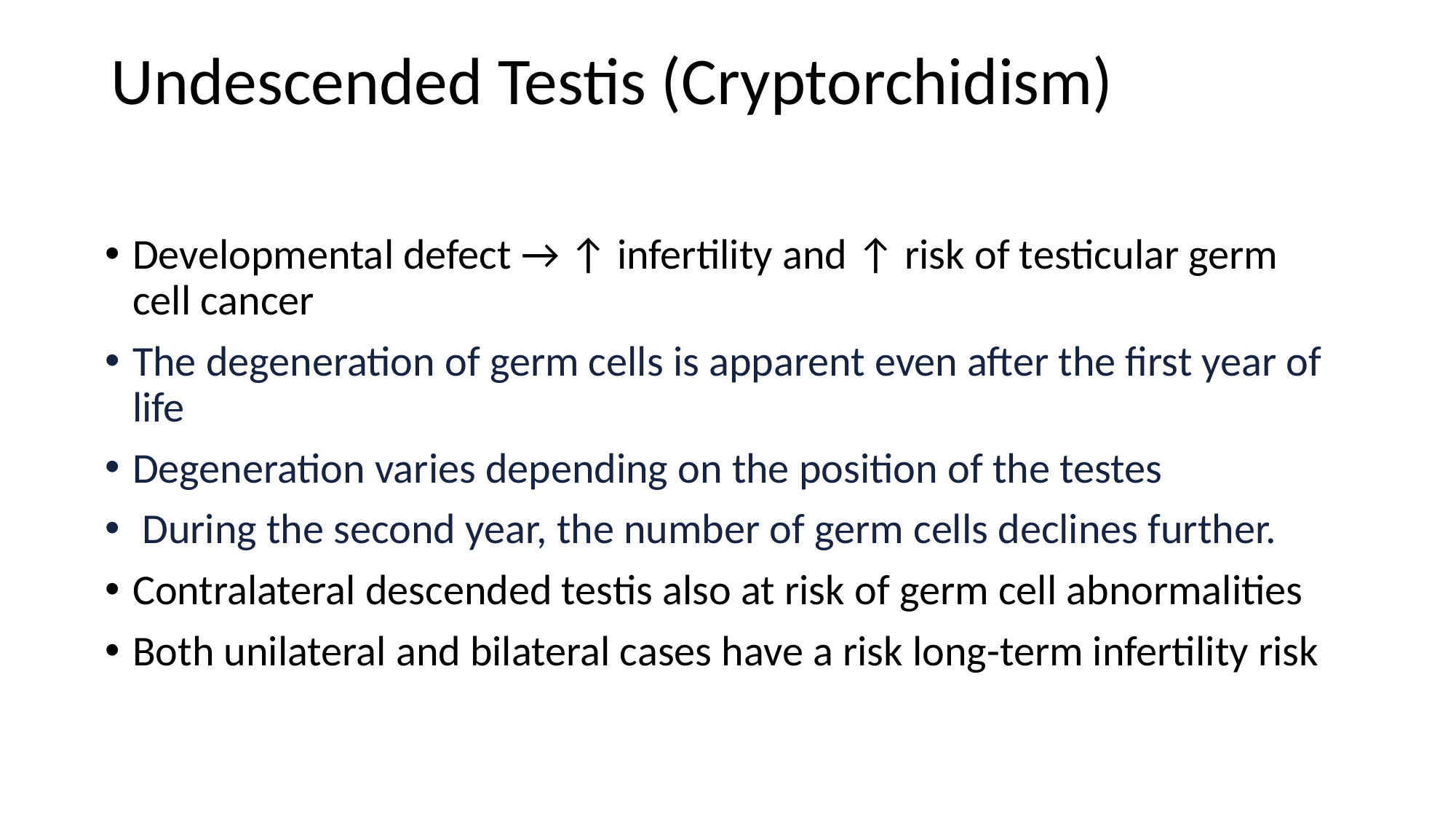

# Undescended Testis (Cryptorchidism)
Developmental defect → ↑ infertility and ↑ risk of testicular germ cell cancer
The degeneration of germ cells is apparent even after the first year of life
Degeneration varies depending on the position of the testes
 During the second year, the number of germ cells declines further.
Contralateral descended testis also at risk of germ cell abnormalities
Both unilateral and bilateral cases have a risk long-term infertility risk